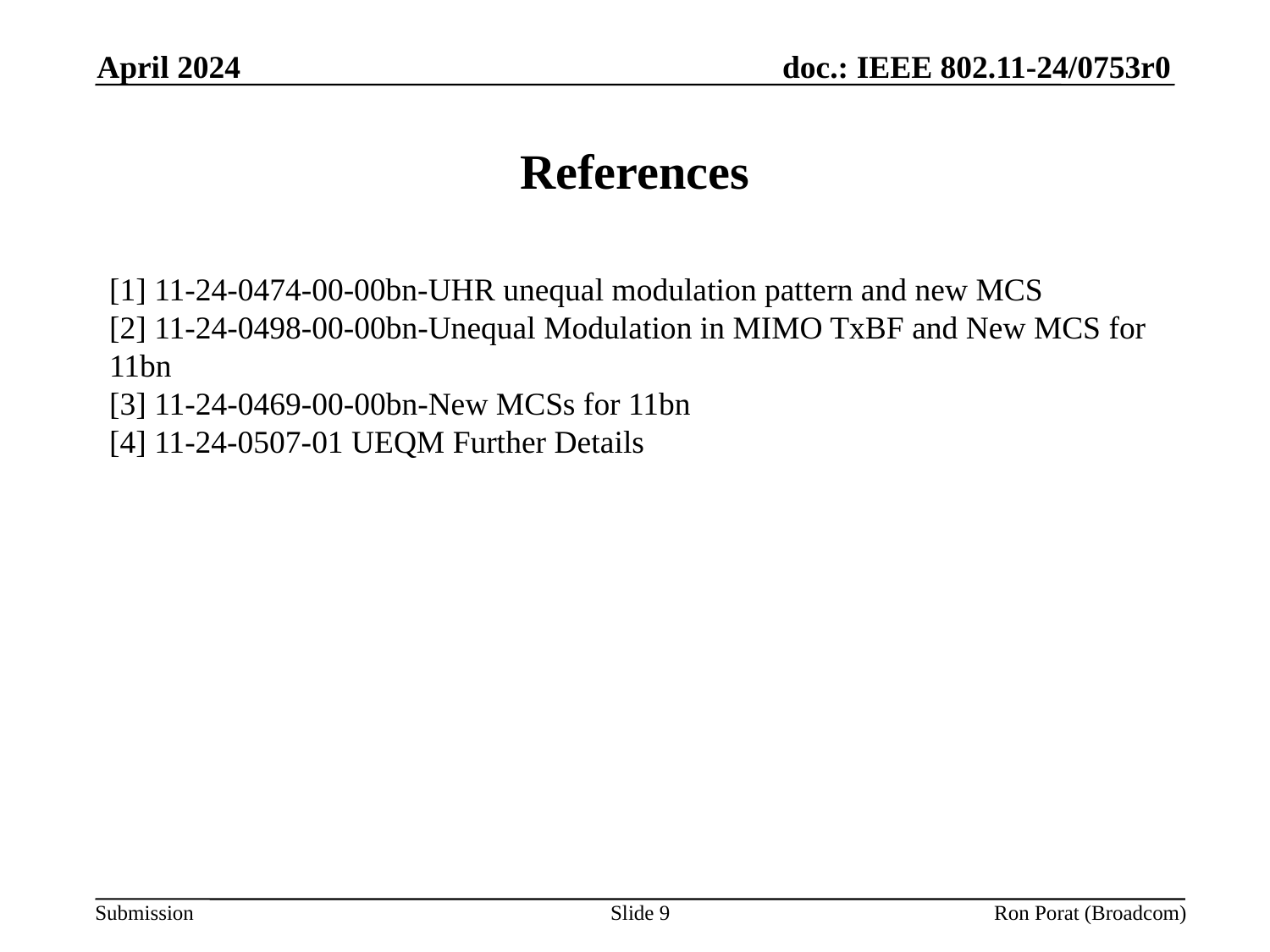

April 2024
# References

[1] 11-24-0474-00-00bn-UHR unequal modulation pattern and new MCS
[2] 11-24-0498-00-00bn-Unequal Modulation in MIMO TxBF and New MCS for 11bn
[3] 11-24-0469-00-00bn-New MCSs for 11bn
[4] 11-24-0507-01 UEQM Further Details

Slide 9
Ron Porat (Broadcom)